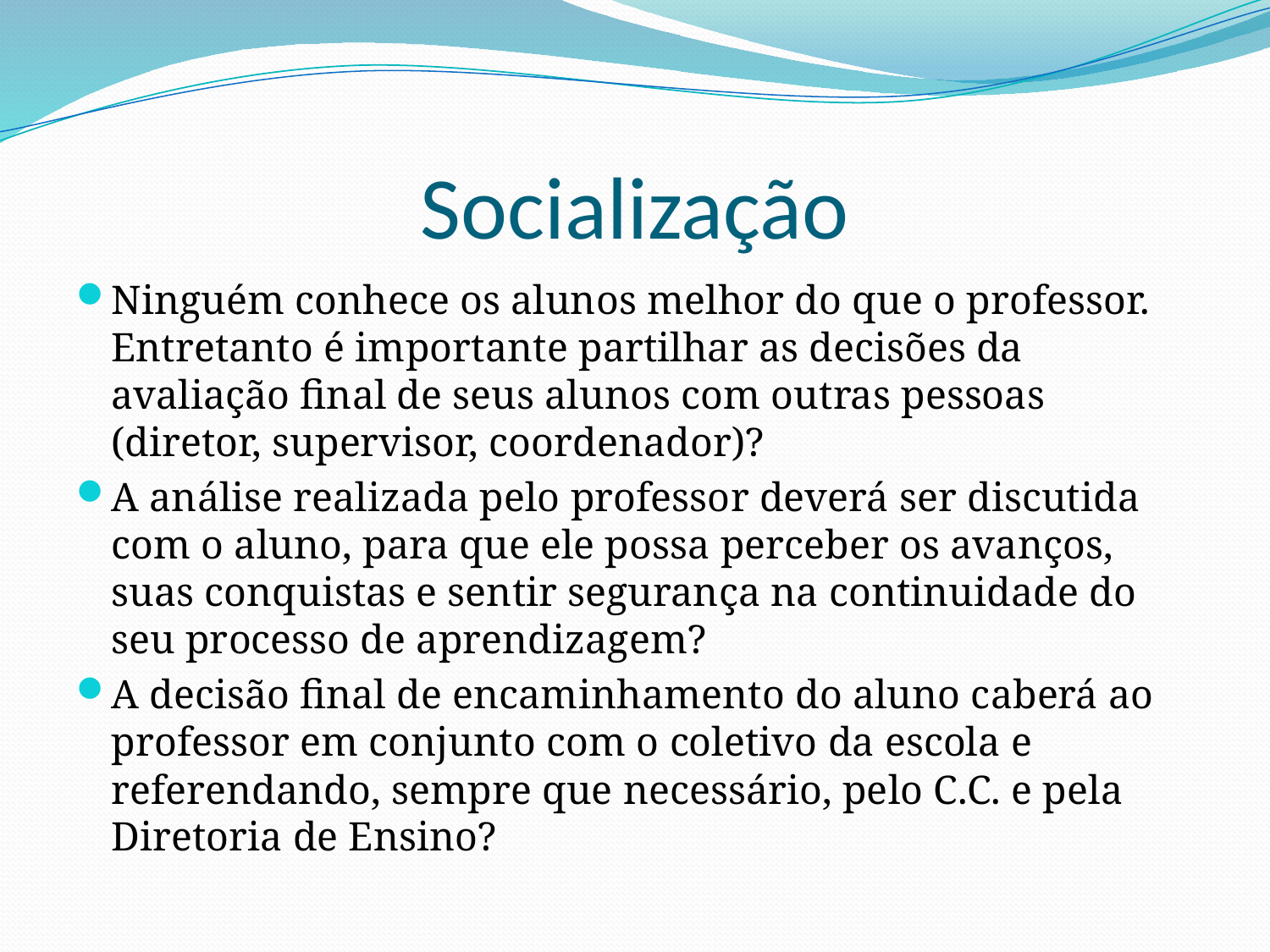

# Socialização
Ninguém conhece os alunos melhor do que o professor. Entretanto é importante partilhar as decisões da avaliação final de seus alunos com outras pessoas (diretor, supervisor, coordenador)?
A análise realizada pelo professor deverá ser discutida com o aluno, para que ele possa perceber os avanços, suas conquistas e sentir segurança na continuidade do seu processo de aprendizagem?
A decisão final de encaminhamento do aluno caberá ao professor em conjunto com o coletivo da escola e referendando, sempre que necessário, pelo C.C. e pela Diretoria de Ensino?